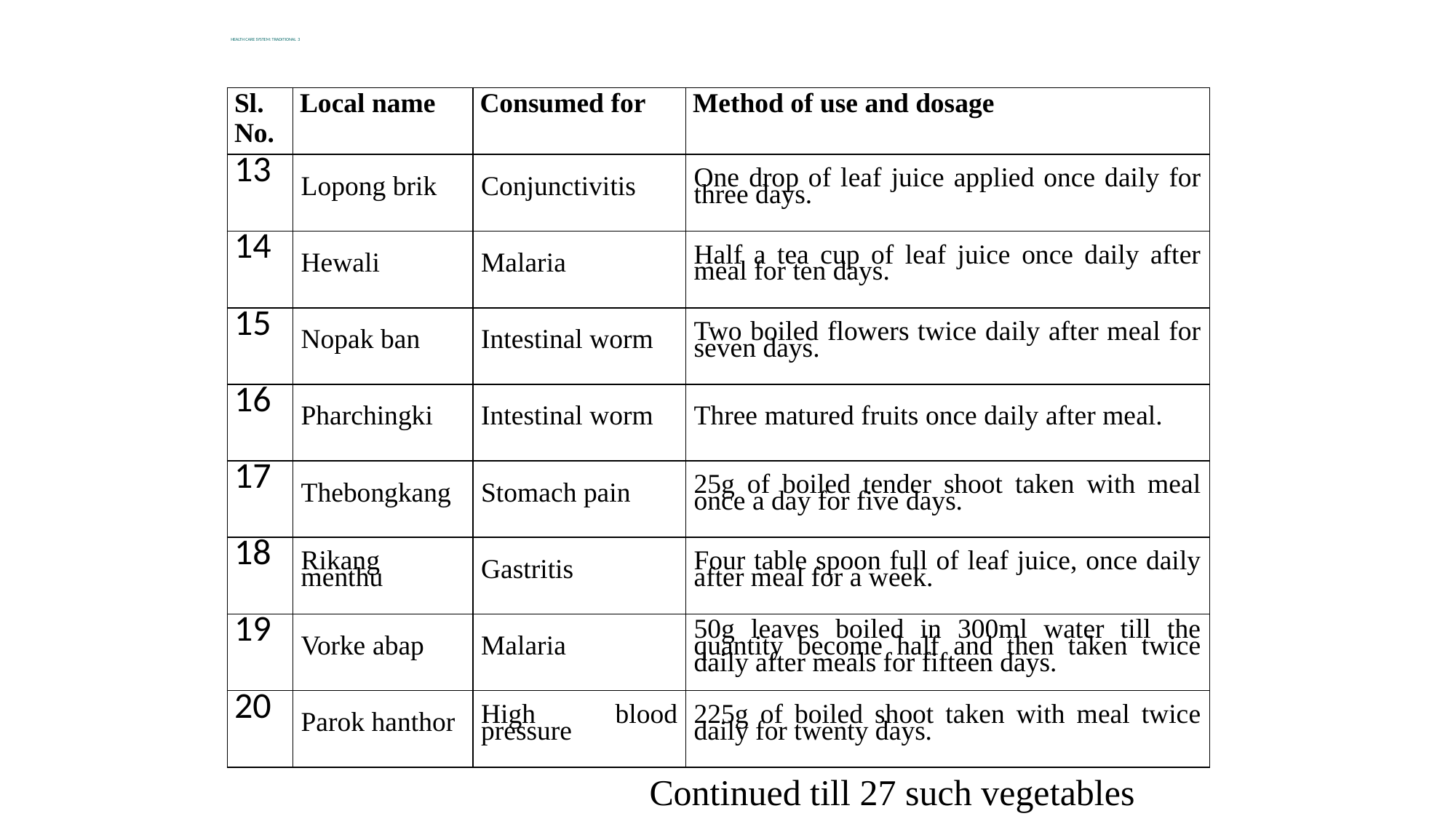

# HEALTH CARE SYSTEM: TRADITIONAL  3
| Sl. No. | Local name | Consumed for | Method of use and dosage |
| --- | --- | --- | --- |
| 13 | Lopong brik | Conjunctivitis | One drop of leaf juice applied once daily for three days. |
| 14 | Hewali | Malaria | Half a tea cup of leaf juice once daily after meal for ten days. |
| 15 | Nopak ban | Intestinal worm | Two boiled flowers twice daily after meal for seven days. |
| 16 | Pharchingki | Intestinal worm | Three matured fruits once daily after meal. |
| 17 | Thebongkang | Stomach pain | 25g of boiled tender shoot taken with meal once a day for five days. |
| 18 | Rikang menthu | Gastritis | Four table spoon full of leaf juice, once daily after meal for a week. |
| 19 | Vorke abap | Malaria | 50g leaves boiled in 300ml water till the quantity become half and then taken twice daily after meals for fifteen days. |
| 20 | Parok hanthor | High blood pressure | 225g of boiled shoot taken with meal twice daily for twenty days. |
Continued till 27 such vegetables